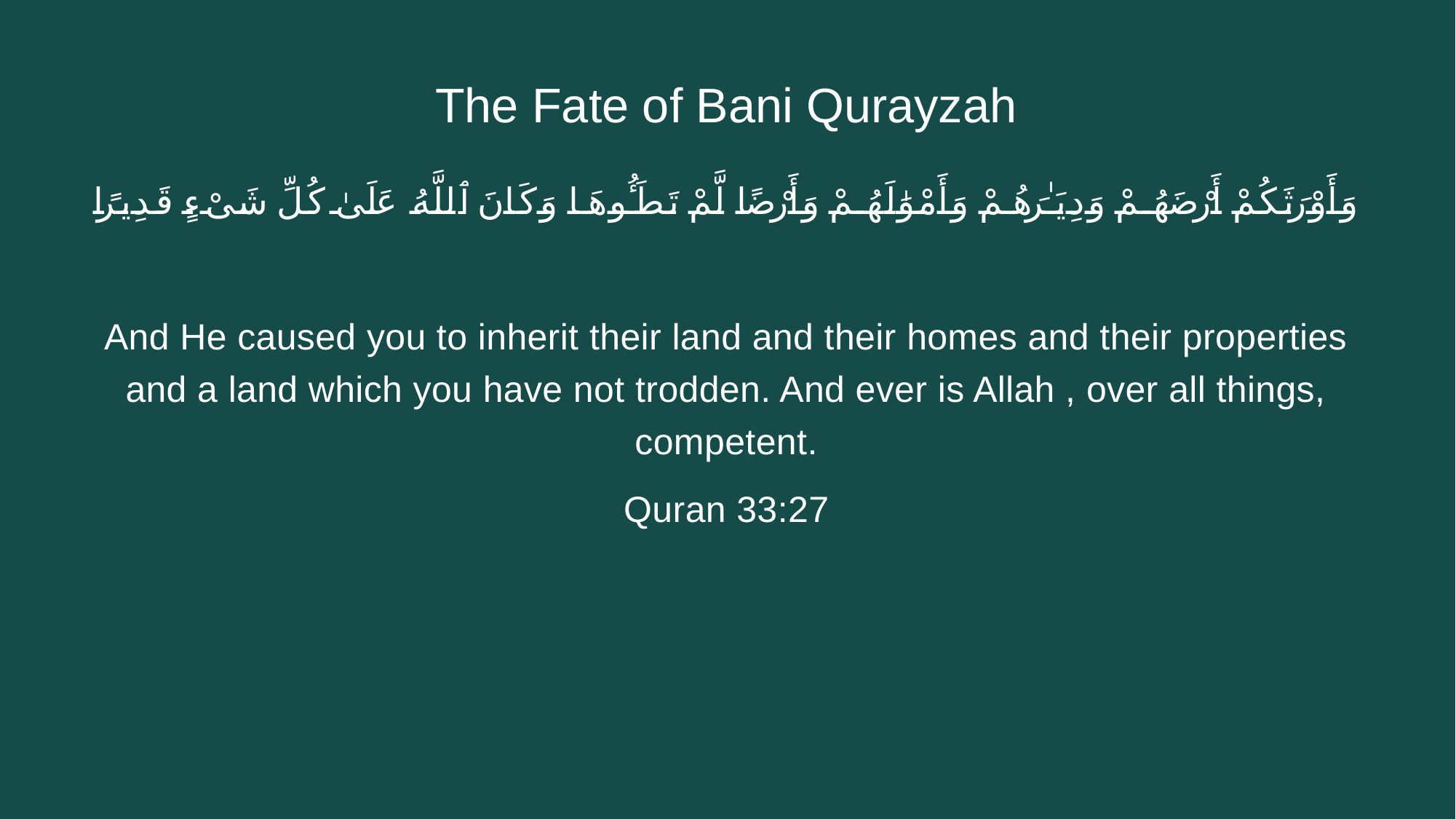

# The Fate of Bani Qurayzah
وَأَوْرَثَكُمْ أَرْضَهُمْ وَدِيَـٰرَهُمْ وَأَمْوَٰلَهُمْ وَأَرْضًا لَّمْ تَطَـُٔوهَا وَكَانَ ٱللَّهُ عَلَىٰ كُلِّ شَىْءٍ قَدِيرًا

And He caused you to inherit their land and their homes and their properties and a land which you have not trodden. And ever is Allah , over all things, competent.
Quran 33:27